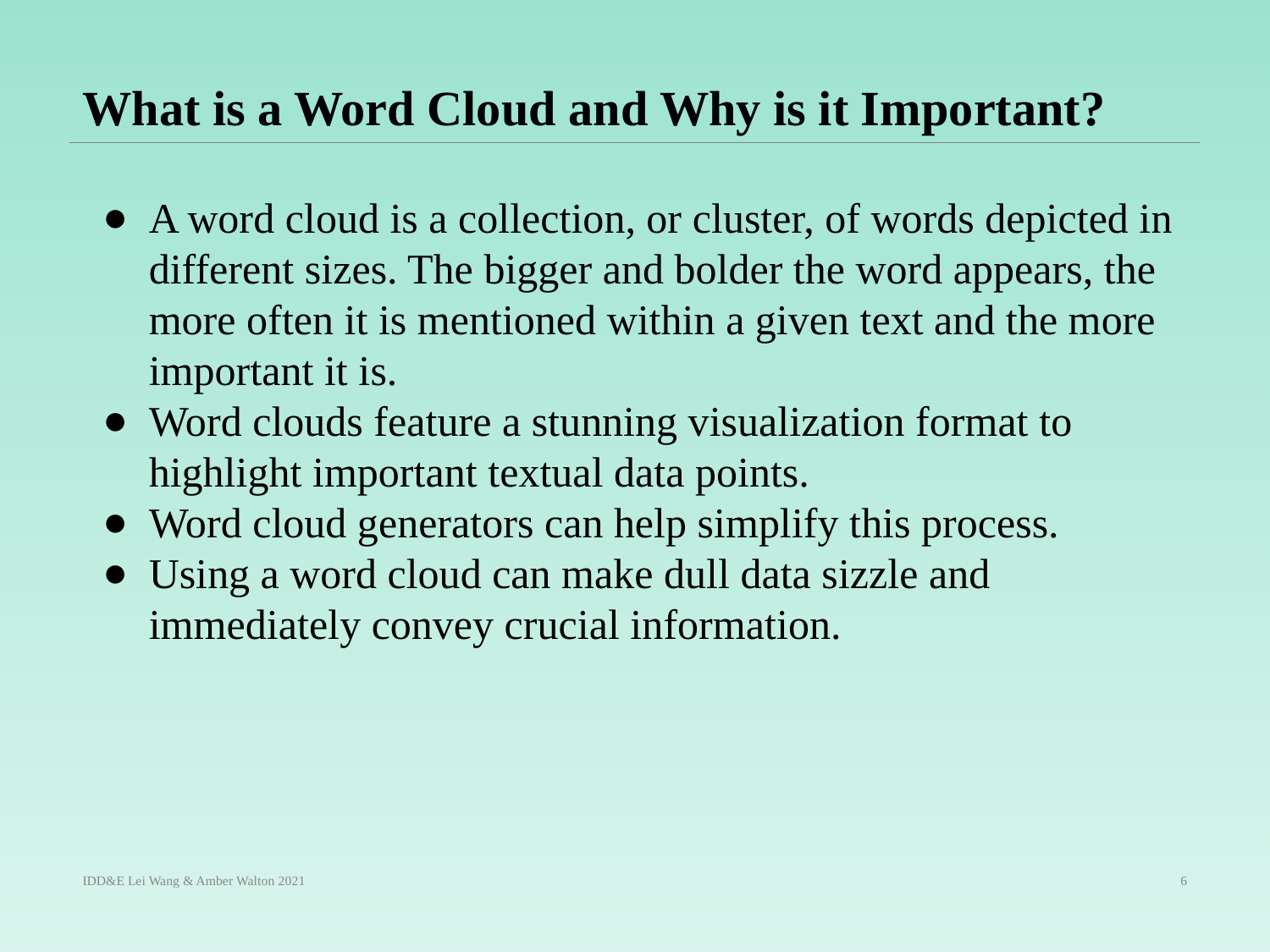

# What is a Word Cloud and Why is it Important?
A word cloud is a collection, or cluster, of words depicted in different sizes. The bigger and bolder the word appears, the more often it is mentioned within a given text and the more important it is.
Word clouds feature a stunning visualization format to highlight important textual data points.
Word cloud generators can help simplify this process.
Using a word cloud can make dull data sizzle and immediately convey crucial information.

IDD&E Lei Wang & Amber Walton 2021
6